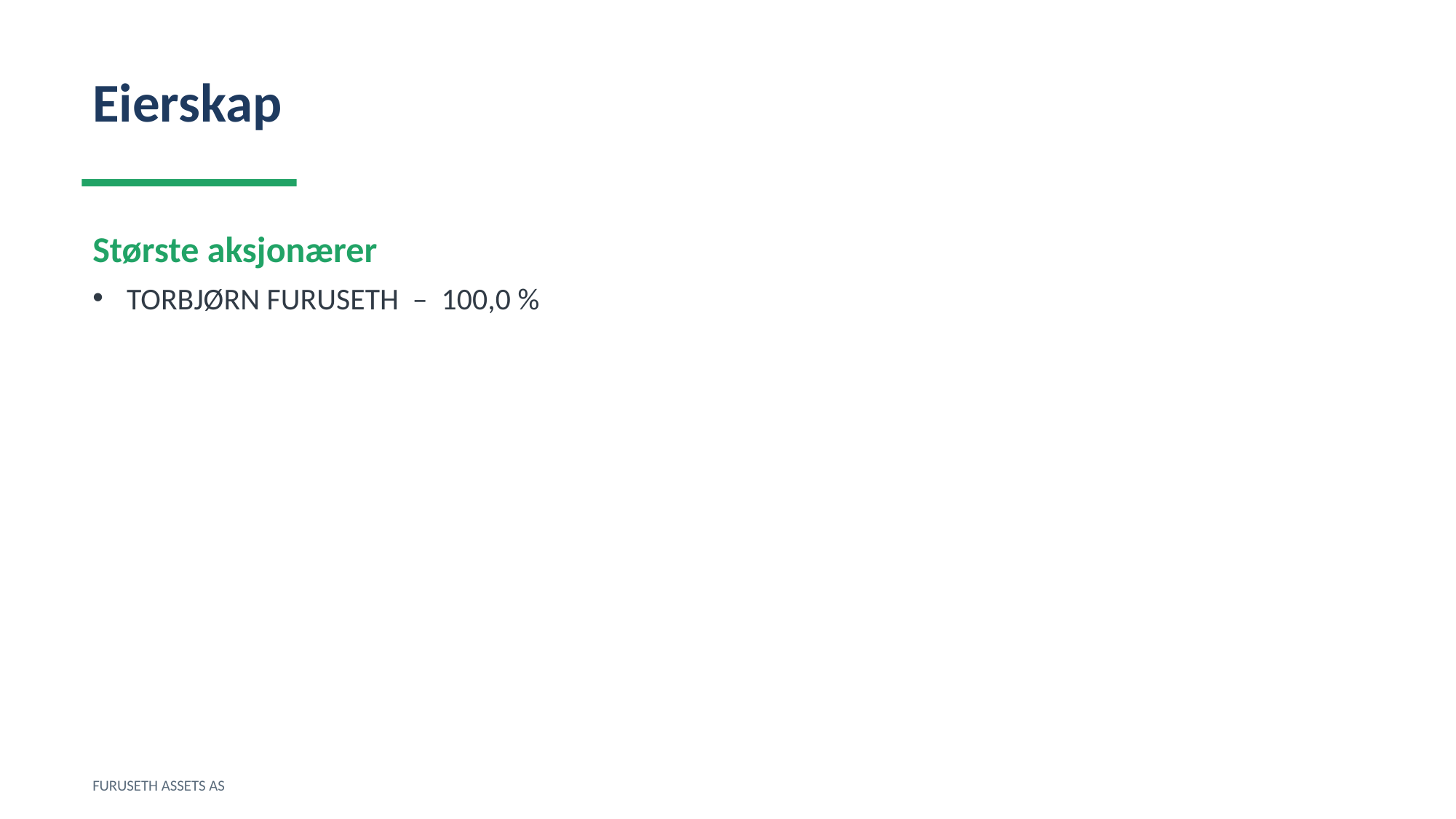

Eierskap

Største aksjonærer
TORBJØRN FURUSETH  –  100,0 %
FURUSETH ASSETS AS